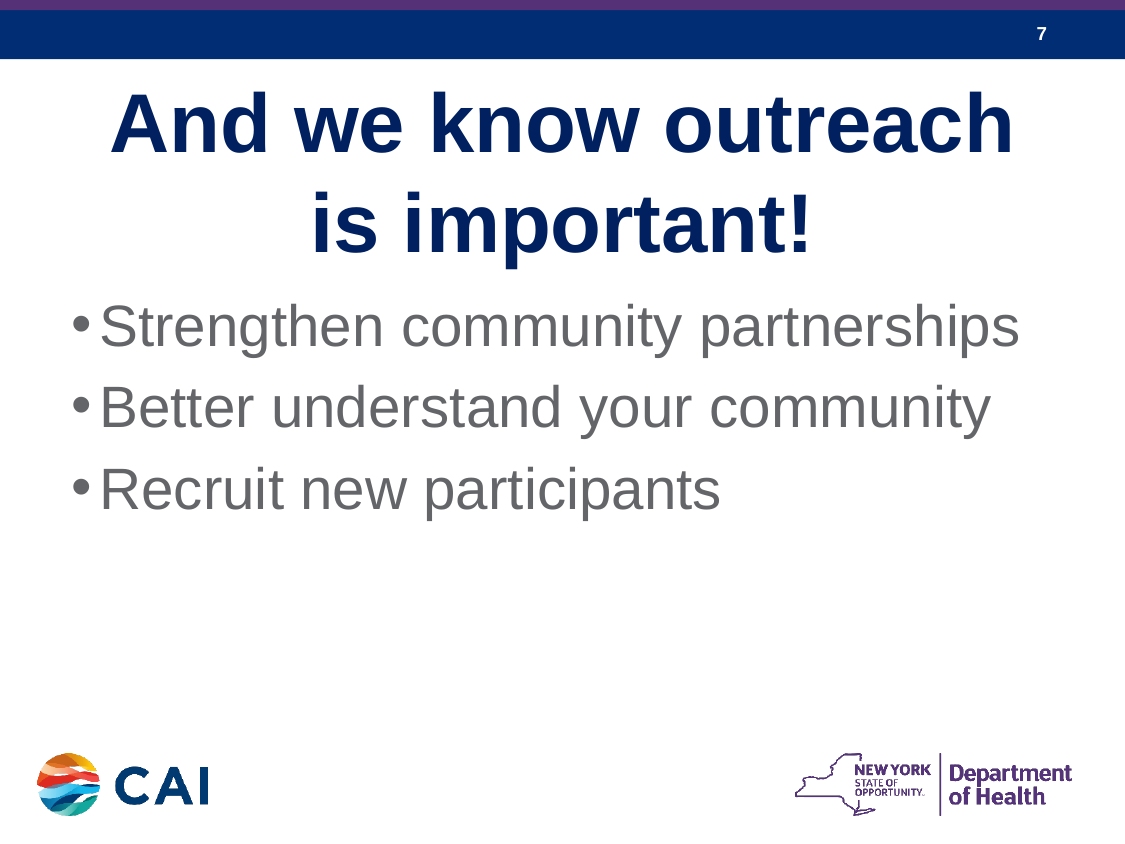

# And we know outreach is important!
Strengthen community partnerships
Better understand your community
Recruit new participants